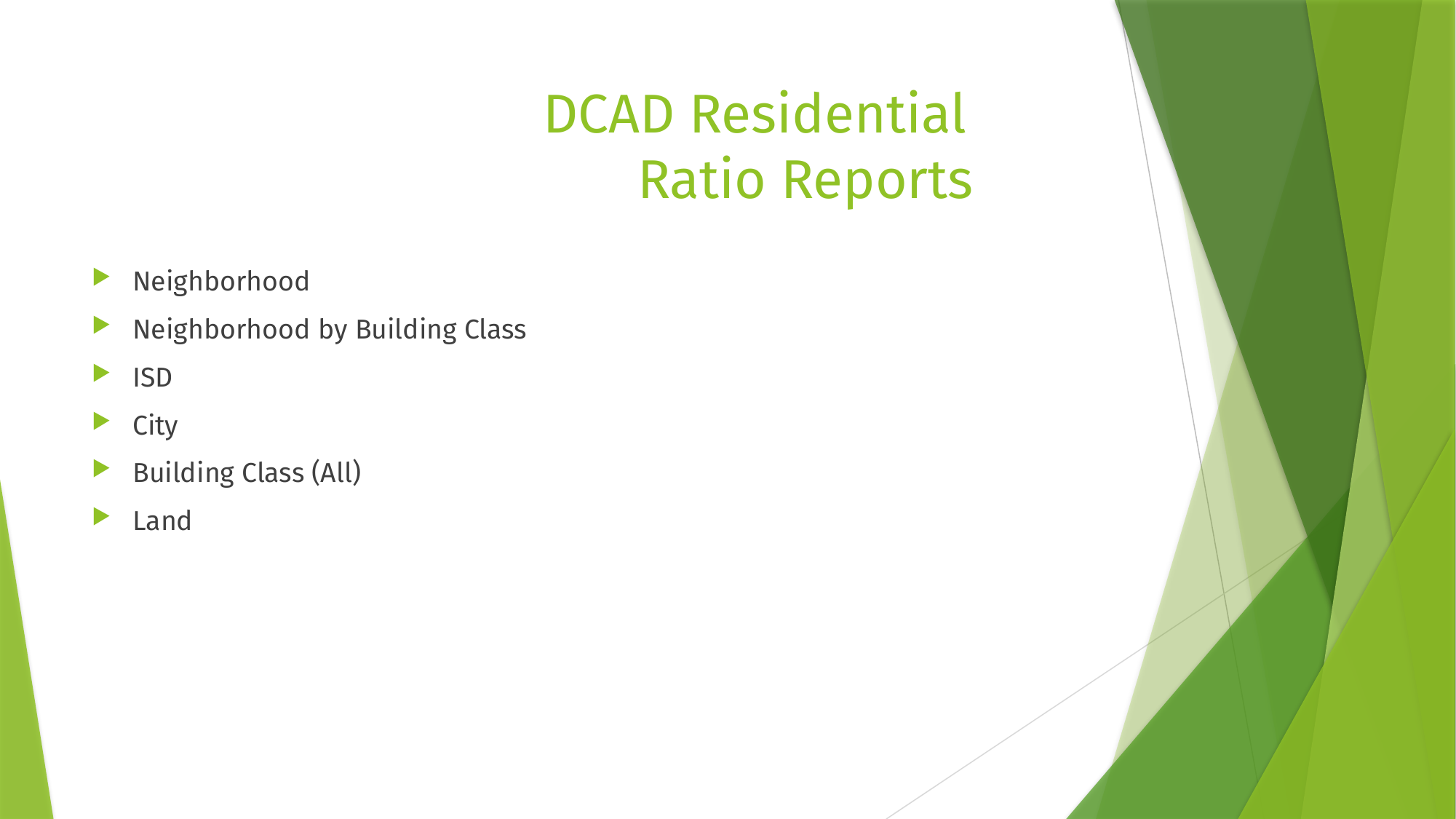

# DCAD Residential Ratio Reports
Neighborhood
Neighborhood by Building Class
ISD
City
Building Class (All)
Land